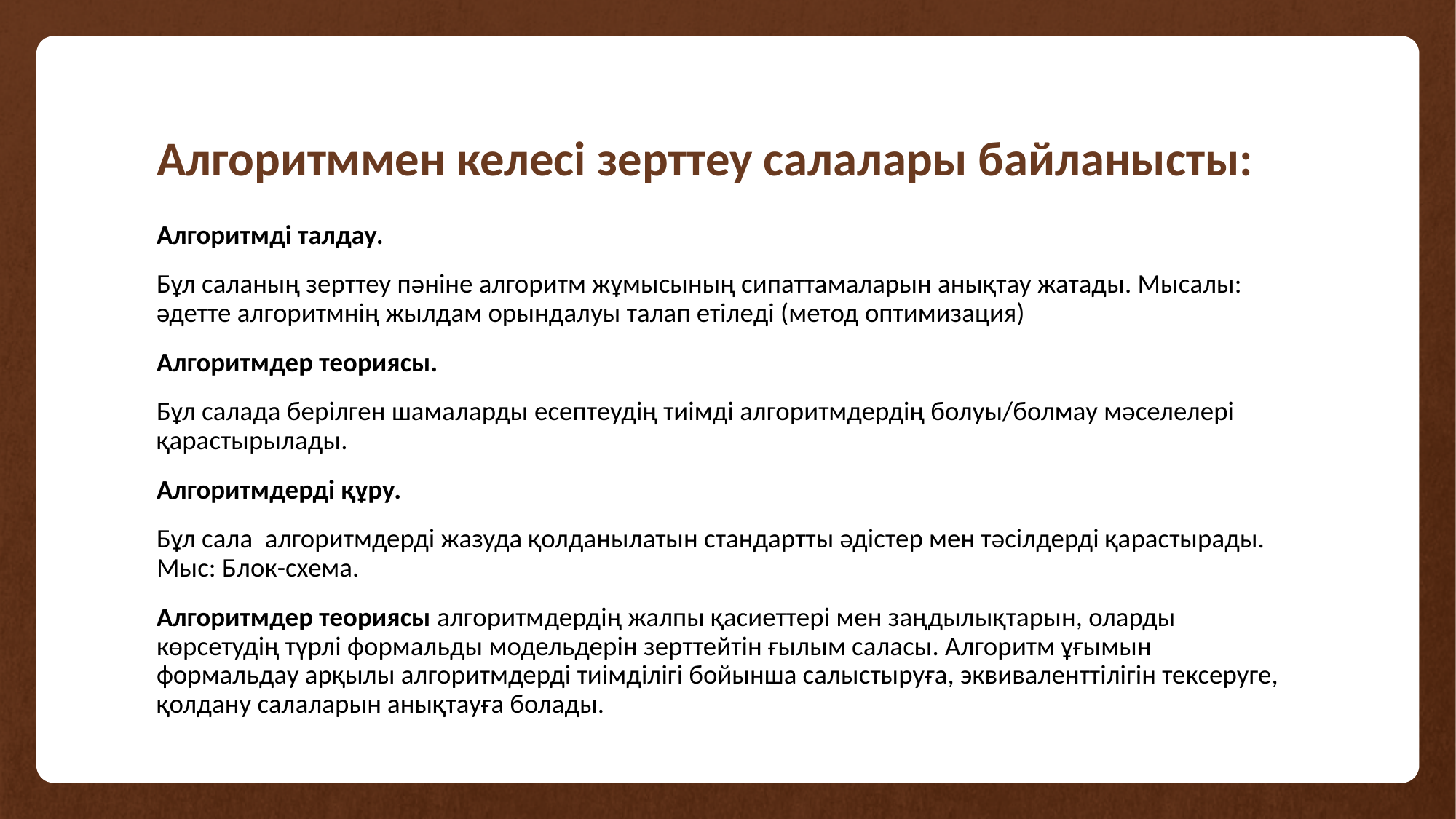

# Алгоритммен келесі зерттеу салалары байланысты:
Алгоритмді талдау.
Бұл саланың зерттеу пәніне алгоритм жұмысының сипаттамаларын анықтау жатады. Мысалы: әдетте алгоритмнің жылдам орындалуы талап етіледі (метод оптимизация)
Алгоритмдер теориясы.
Бұл салада берілген шамаларды есептеудің тиімді алгоритмдердің болуы/болмау мәселелері қарастырылады.
Алгоритмдерді құру.
Бұл сала  алгоритмдерді жазуда қолданылатын стандартты әдістер мен тәсілдерді қарастырады. Мыс: Блок-схема.
Алгоритмдер теориясы алгоритмдердің жалпы қасиеттері мен заңдылықтарын, оларды  көрсетудің түрлі формальды модельдерін зерттейтін ғылым саласы. Алгоритм ұғымын формальдау арқылы алгоритмдерді тиімділігі бойынша салыстыруға, эквиваленттілігін тексеруге, қолдану салаларын анықтауға болады.